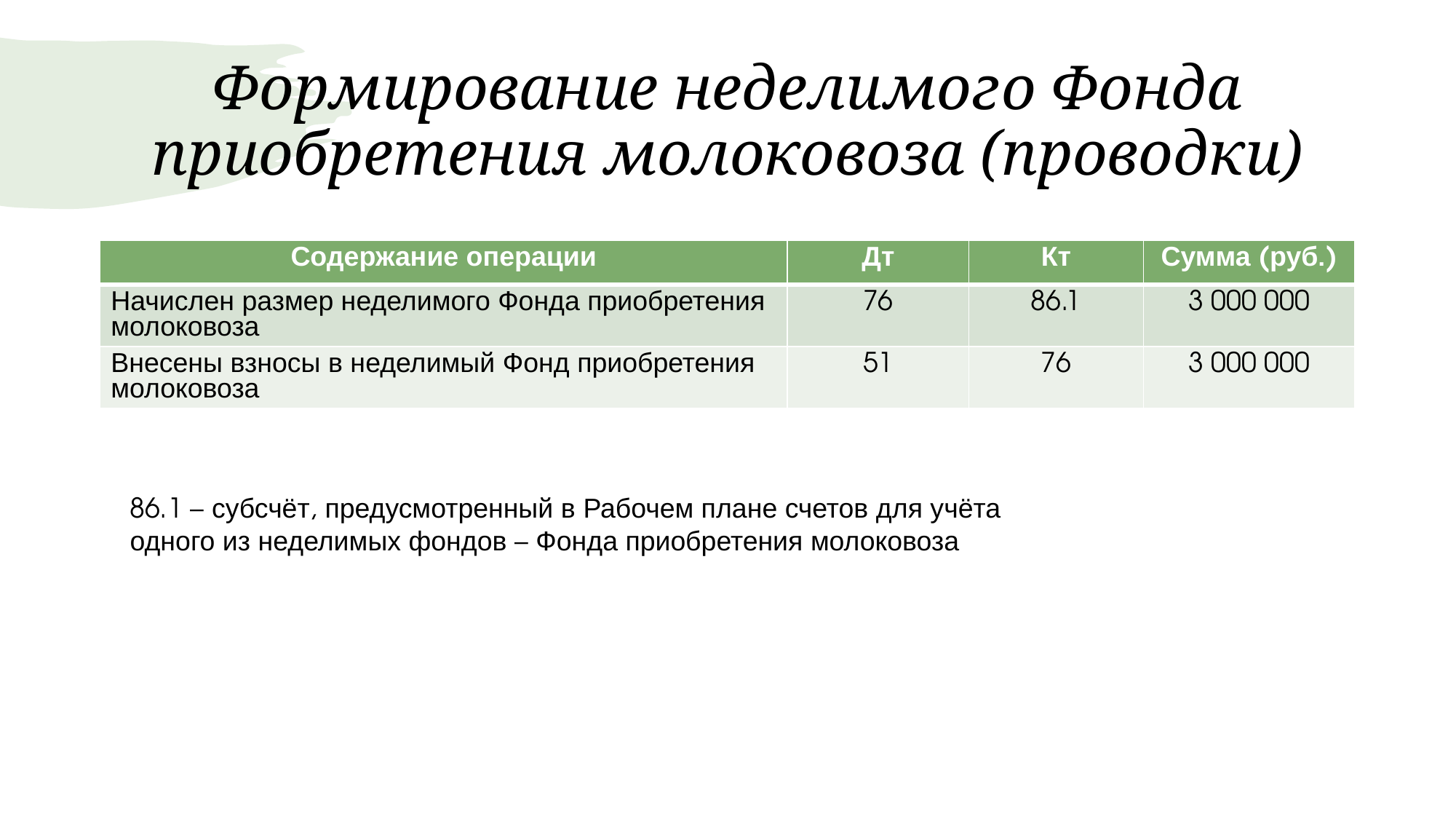

# Формирование неделимого Фонда приобретения молоковоза (проводки)
| Содержание операции | Дт | Кт | Сумма (руб.) |
| --- | --- | --- | --- |
| Начислен размер неделимого Фонда приобретения молоковоза | 76 | 86.1 | 3 000 000 |
| Внесены взносы в неделимый Фонд приобретения молоковоза | 51 | 76 | 3 000 000 |
86.1 – субсчёт, предусмотренный в Рабочем плане счетов для учёта одного из неделимых фондов – Фонда приобретения молоковоза